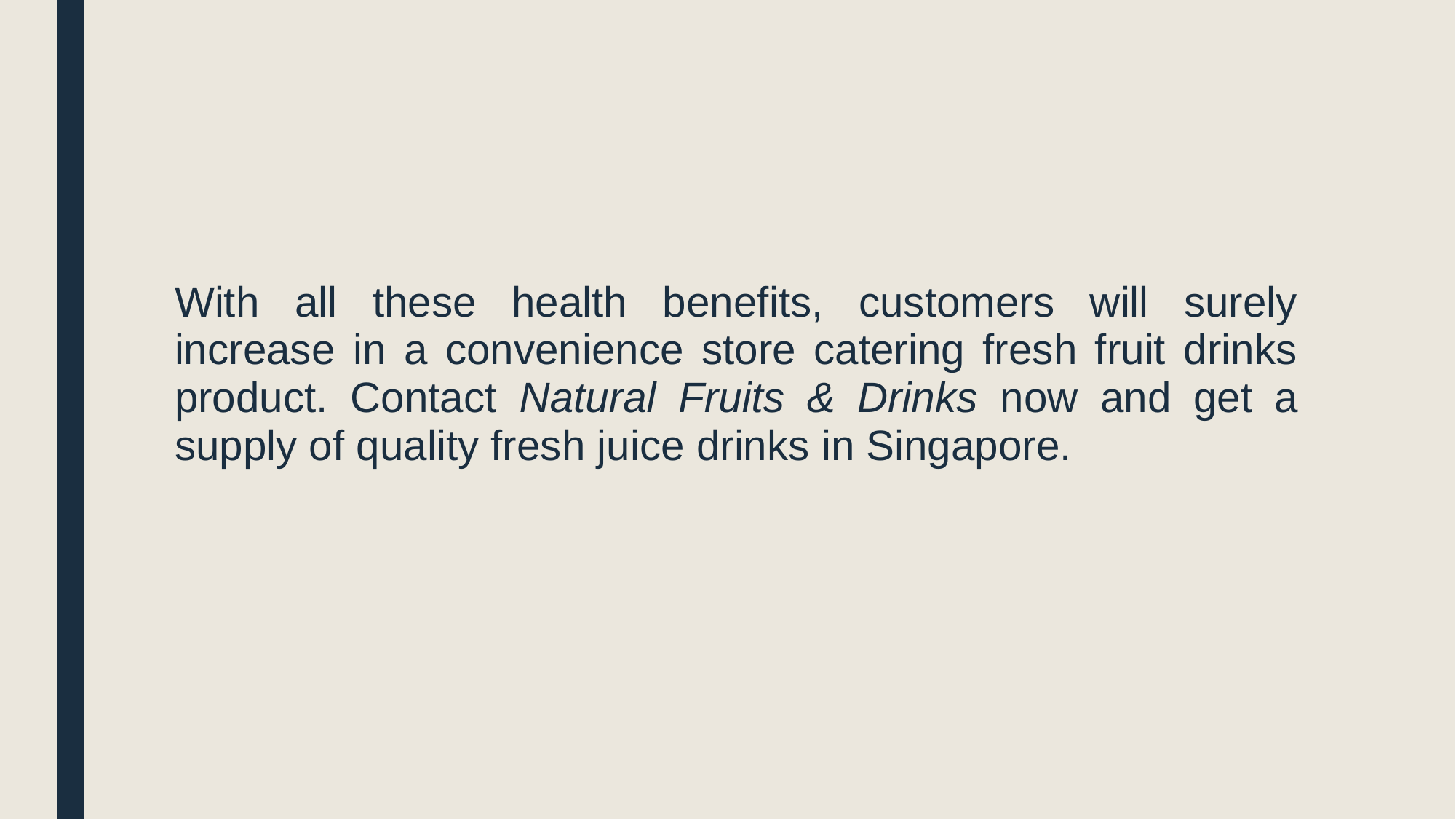

#
With all these health benefits, customers will surely increase in a convenience store catering fresh fruit drinks product. Contact Natural Fruits & Drinks now and get a supply of quality fresh juice drinks in Singapore.